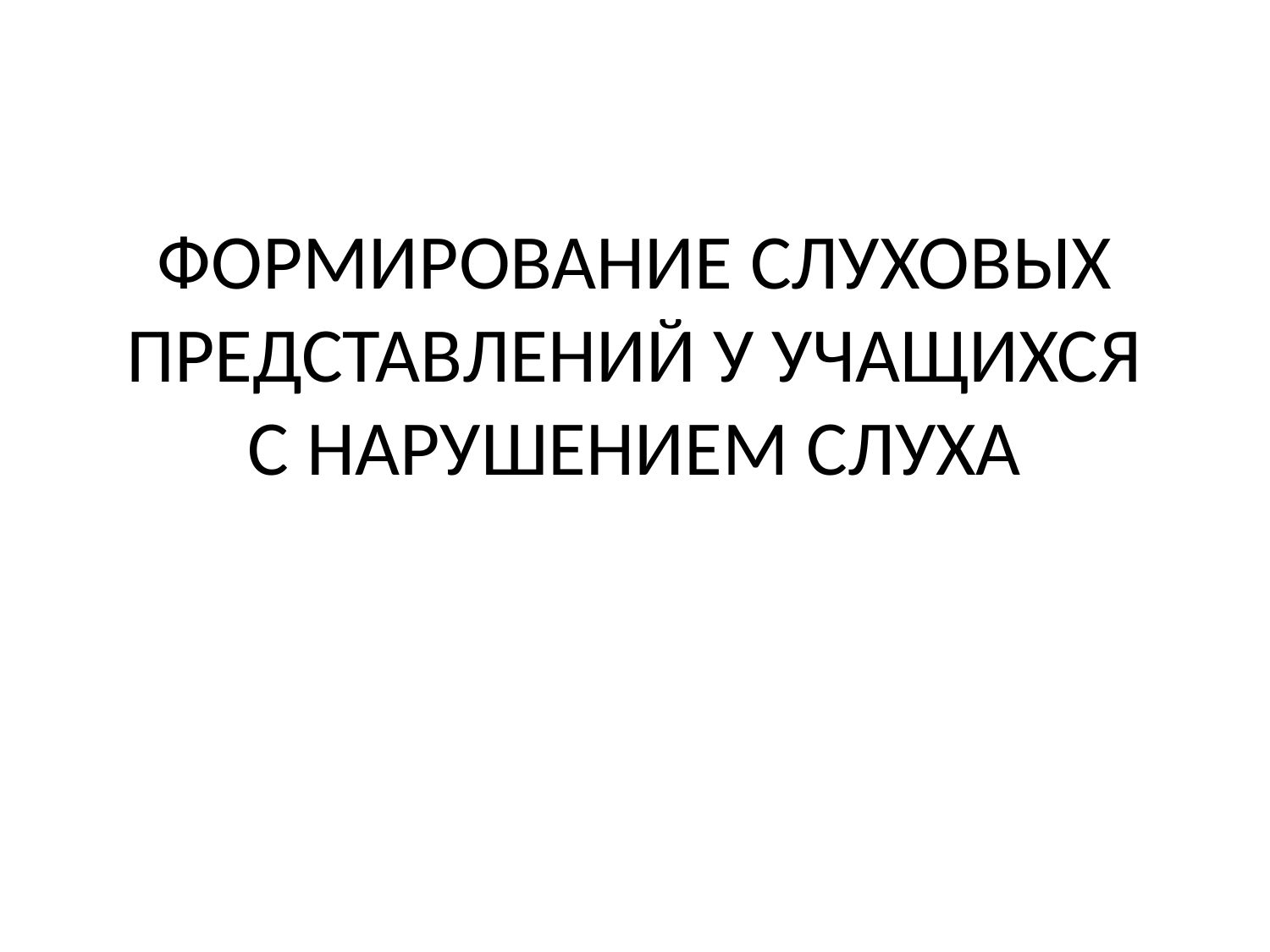

# ФОРМИРОВАНИЕ СЛУХОВЫХ ПРЕДСТАВЛЕНИЙ У УЧАЩИХСЯ С НАРУШЕНИЕМ СЛУХА